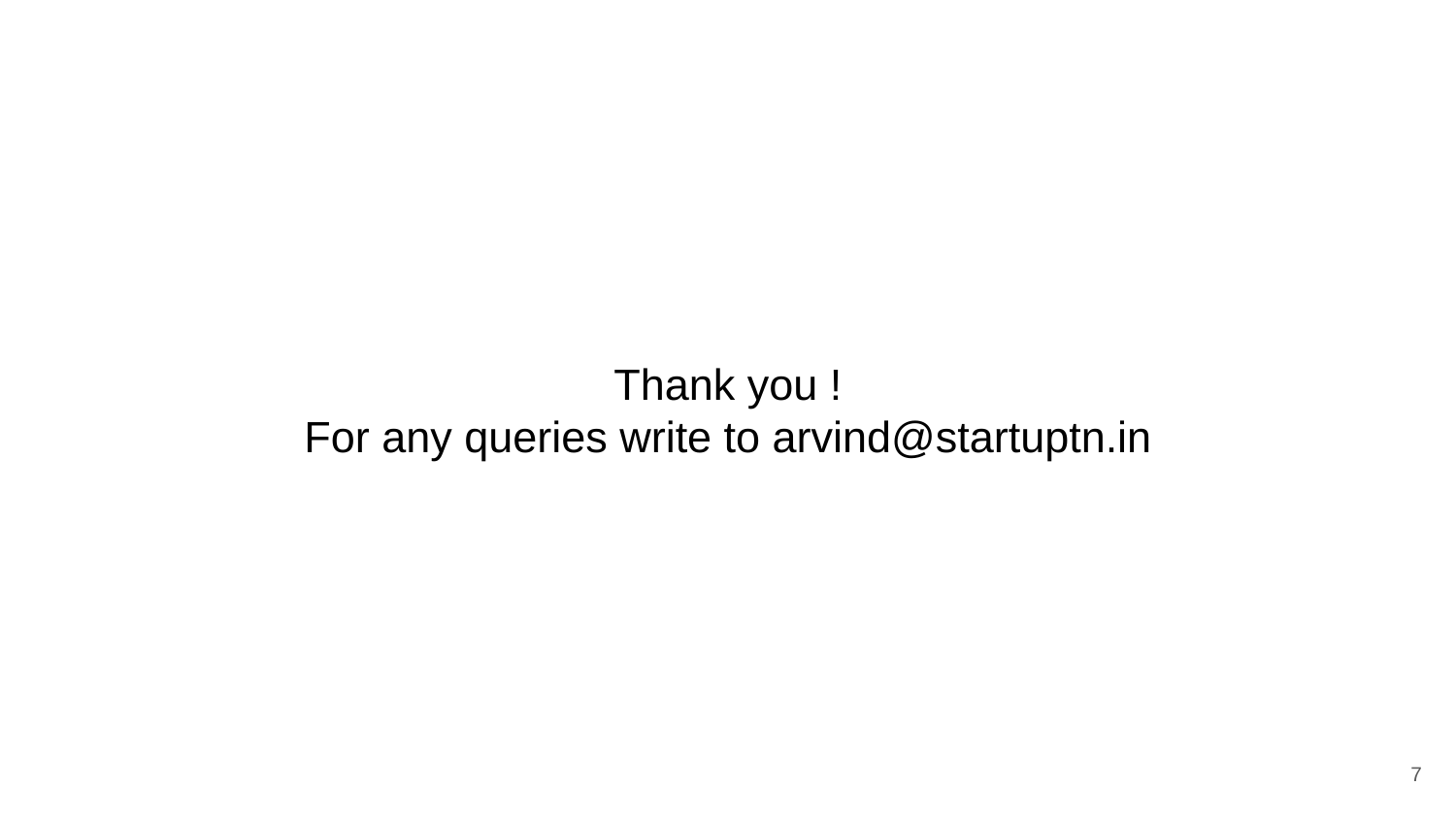

# Thank you !
For any queries write to arvind@startuptn.in
7